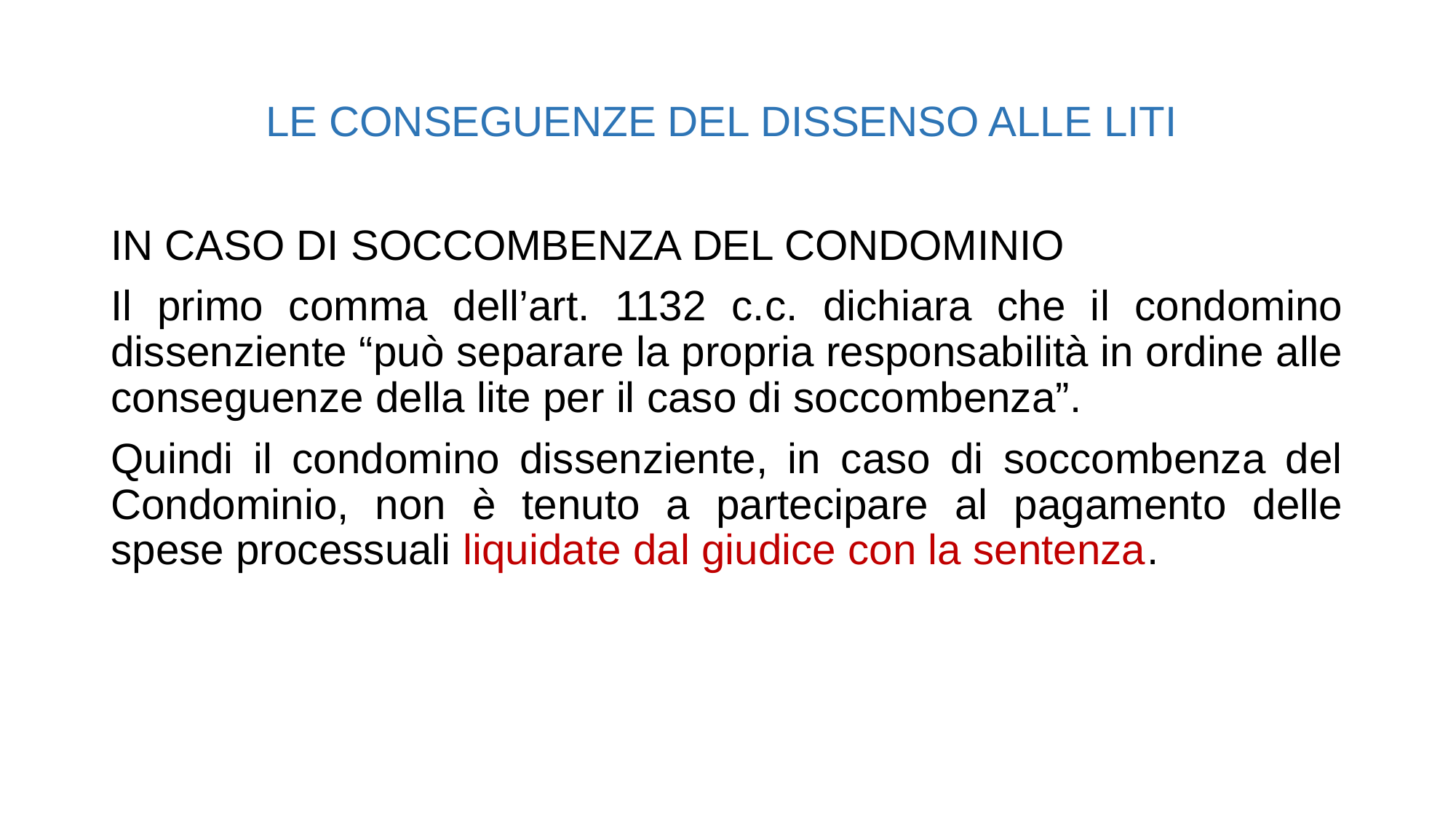

# LE CONSEGUENZE DEL DISSENSO ALLE LITI
IN CASO DI SOCCOMBENZA DEL CONDOMINIO
Il primo comma dell’art. 1132 c.c. dichiara che il condomino dissenziente “può separare la propria responsabilità in ordine alle conseguenze della lite per il caso di soccombenza”.
Quindi il condomino dissenziente, in caso di soccombenza del Condominio, non è tenuto a partecipare al pagamento delle spese processuali liquidate dal giudice con la sentenza.